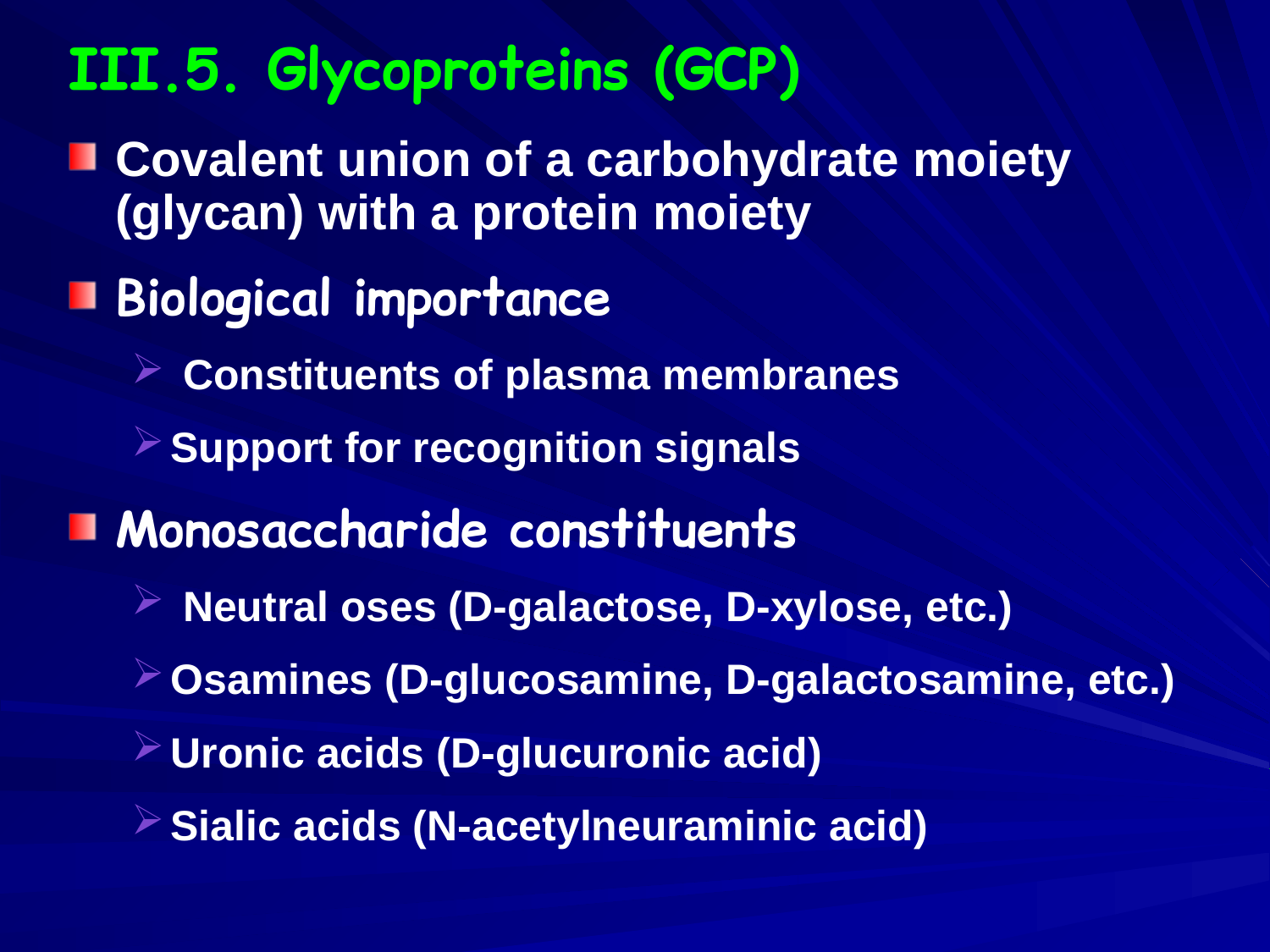

III.5. Glycoproteins (GCP)
Covalent union of a carbohydrate moiety (glycan) with a protein moiety
Biological importance
 Constituents of plasma membranes
Support for recognition signals
Monosaccharide constituents
 Neutral oses (D-galactose, D-xylose, etc.)
Osamines (D-glucosamine, D-galactosamine, etc.)
Uronic acids (D-glucuronic acid)
Sialic acids (N-acetylneuraminic acid)